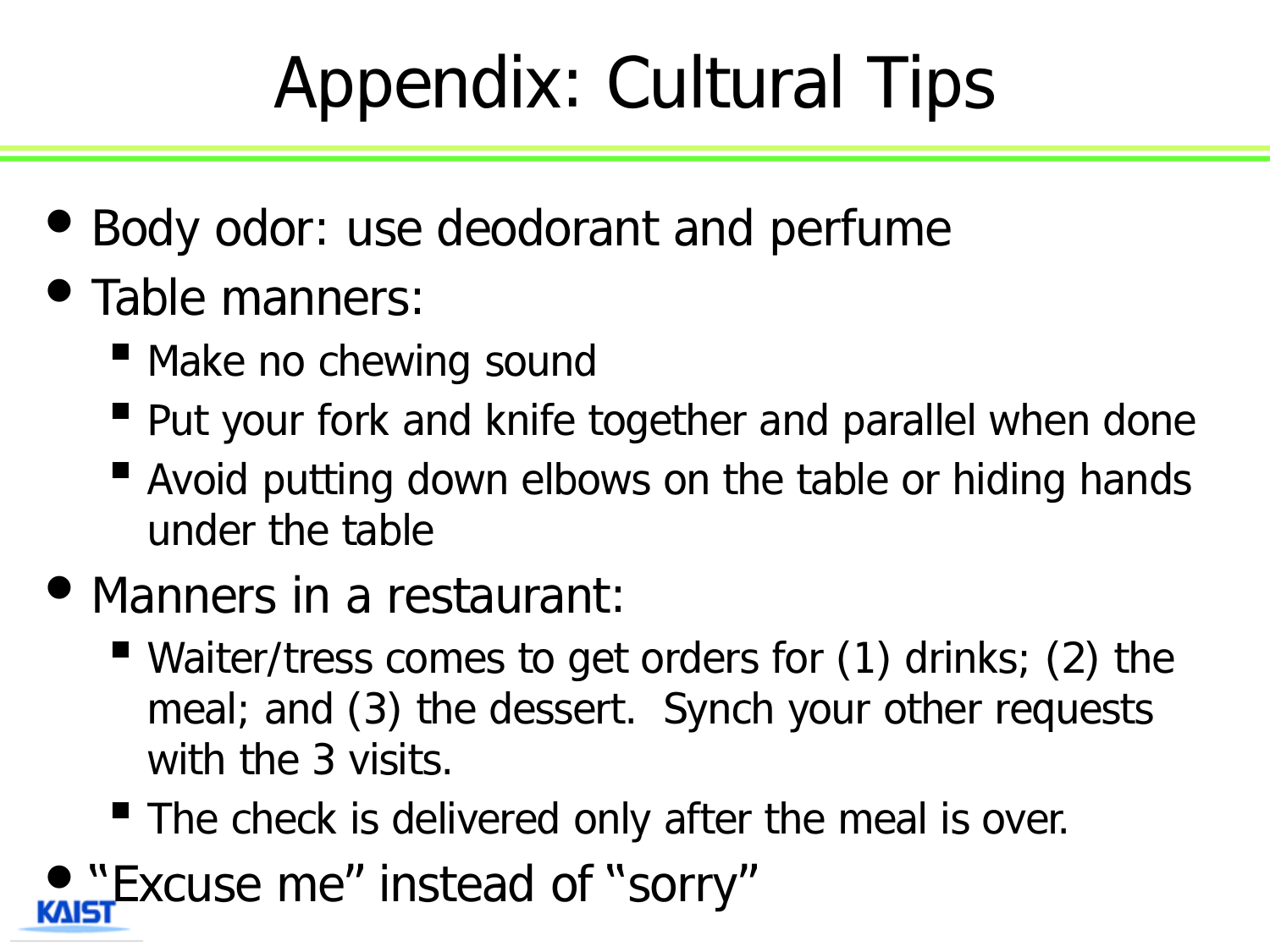

# Appendix: Cultural Tips
Body odor: use deodorant and perfume
Table manners:
Make no chewing sound
Put your fork and knife together and parallel when done
Avoid putting down elbows on the table or hiding hands under the table
Manners in a restaurant:
Waiter/tress comes to get orders for (1) drinks; (2) the meal; and (3) the dessert.  Synch your other requests with the 3 visits.
The check is delivered only after the meal is over.
“Excuse me” instead of “sorry”